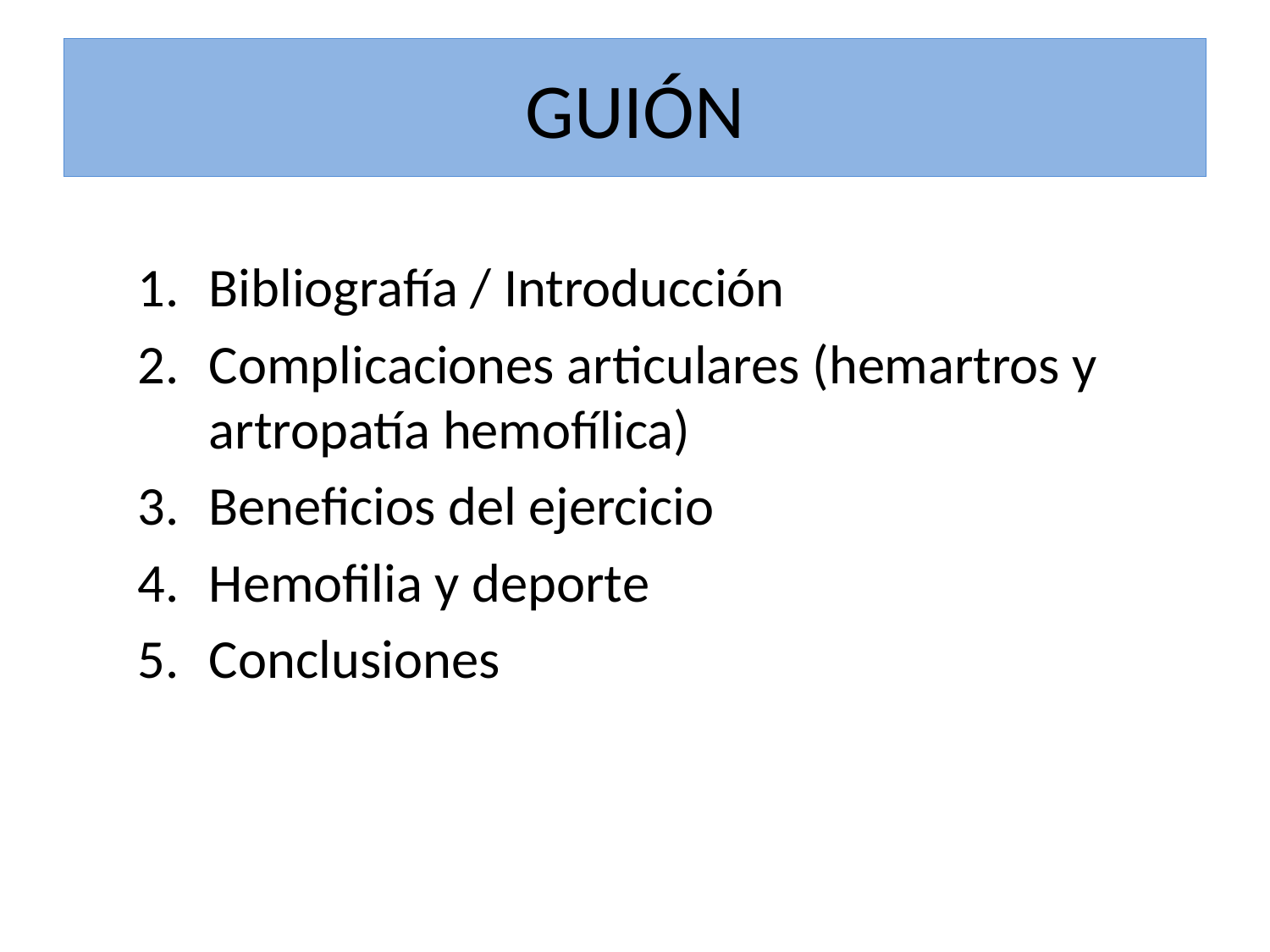

# GUIÓN
Bibliografía / Introducción
Complicaciones articulares (hemartros y artropatía hemofílica)
Beneficios del ejercicio
Hemofilia y deporte
Conclusiones